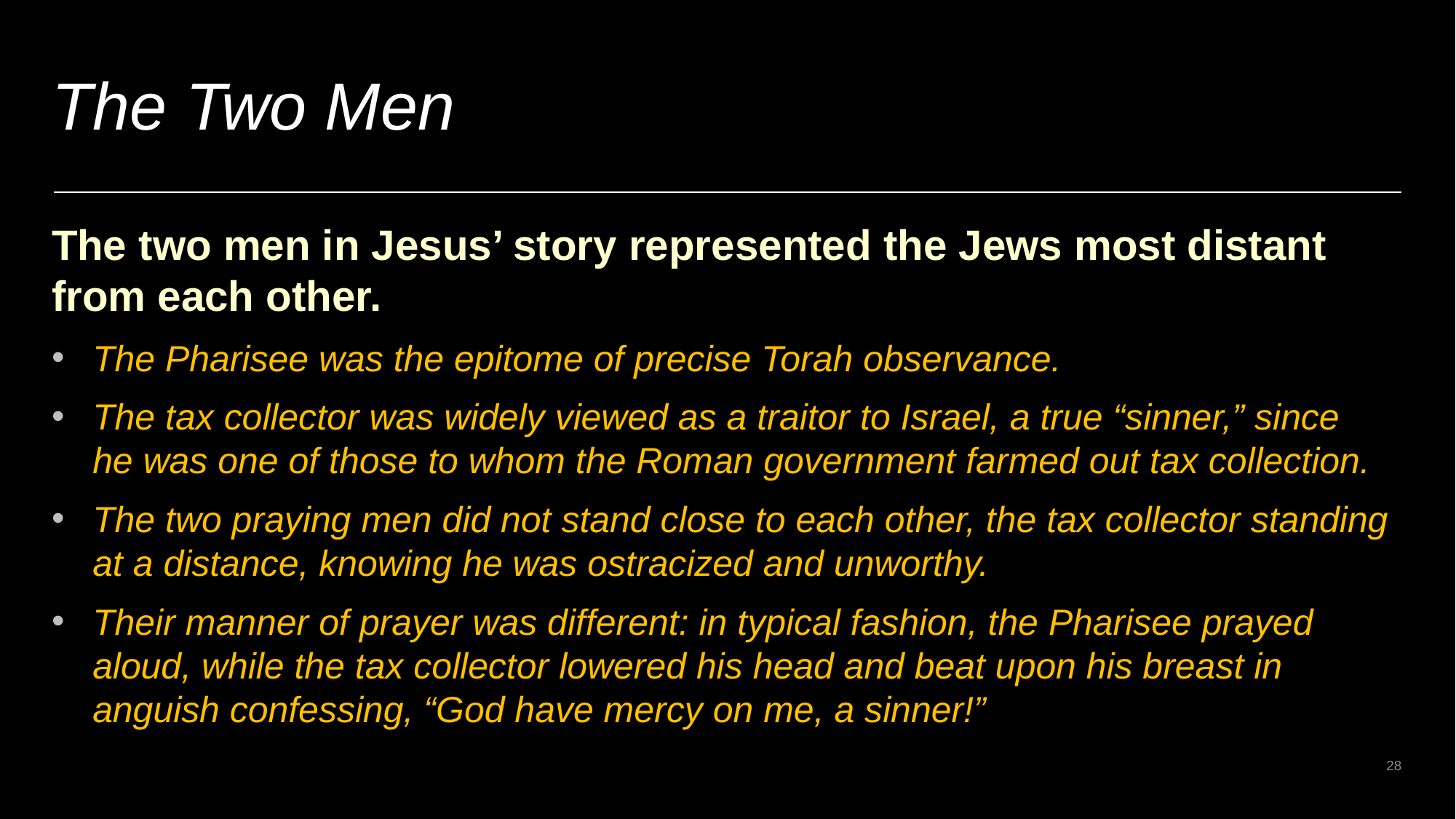

# The Two Men
The two men in Jesus’ story represented the Jews most distant from each other.
The Pharisee was the epitome of precise Torah observance.
The tax collector was widely viewed as a traitor to Israel, a true “sinner,” since he was one of those to whom the Roman government farmed out tax collection.
The two praying men did not stand close to each other, the tax collector standing at a distance, knowing he was ostracized and unworthy.
Their manner of prayer was different: in typical fashion, the Pharisee prayed aloud, while the tax collector lowered his head and beat upon his breast in anguish confessing, “God have mercy on me, a sinner!”
28